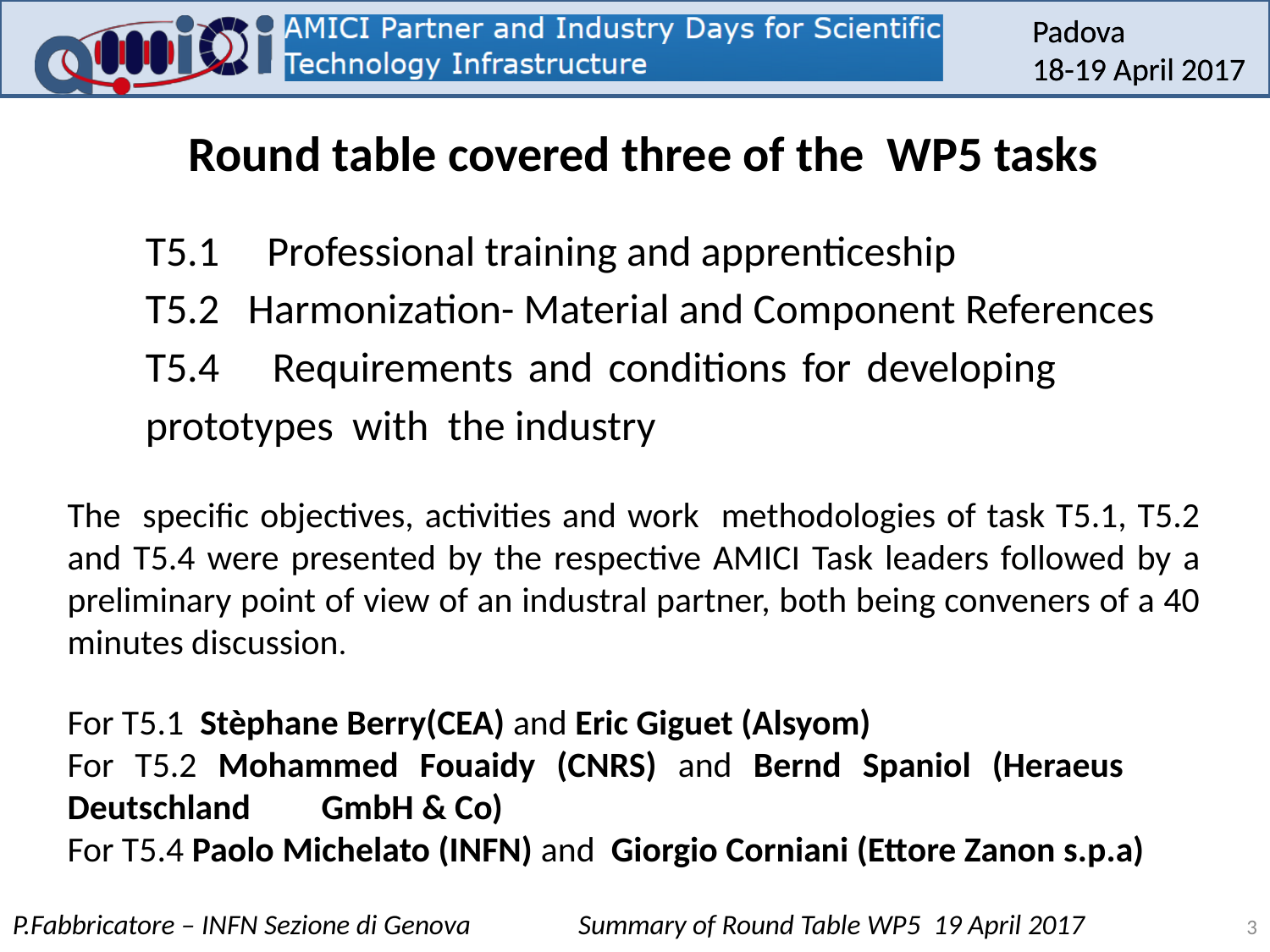

Round table covered three of the  WP5 tasks
T5.1     Professional training and apprenticeship
T5.2   Harmonization- Material and Component References
T5.4	Requirements and conditions for developing 	prototypes  with  the industry
The  specific objectives, activities and work  methodologies of task T5.1, T5.2 and T5.4 were presented by the respective AMICI Task leaders followed by a preliminary point of view of an industral partner, both being conveners of a 40 minutes discussion.

For T5.1  Stèphane Berry(CEA) and Eric Giguet (Alsyom)
For T5.2 Mohammed Fouaidy (CNRS) and Bernd Spaniol (Heraeus 	Deutschland 	GmbH & Co)
For T5.4 Paolo Michelato (INFN) and  Giorgio Corniani (Ettore Zanon s.p.a)